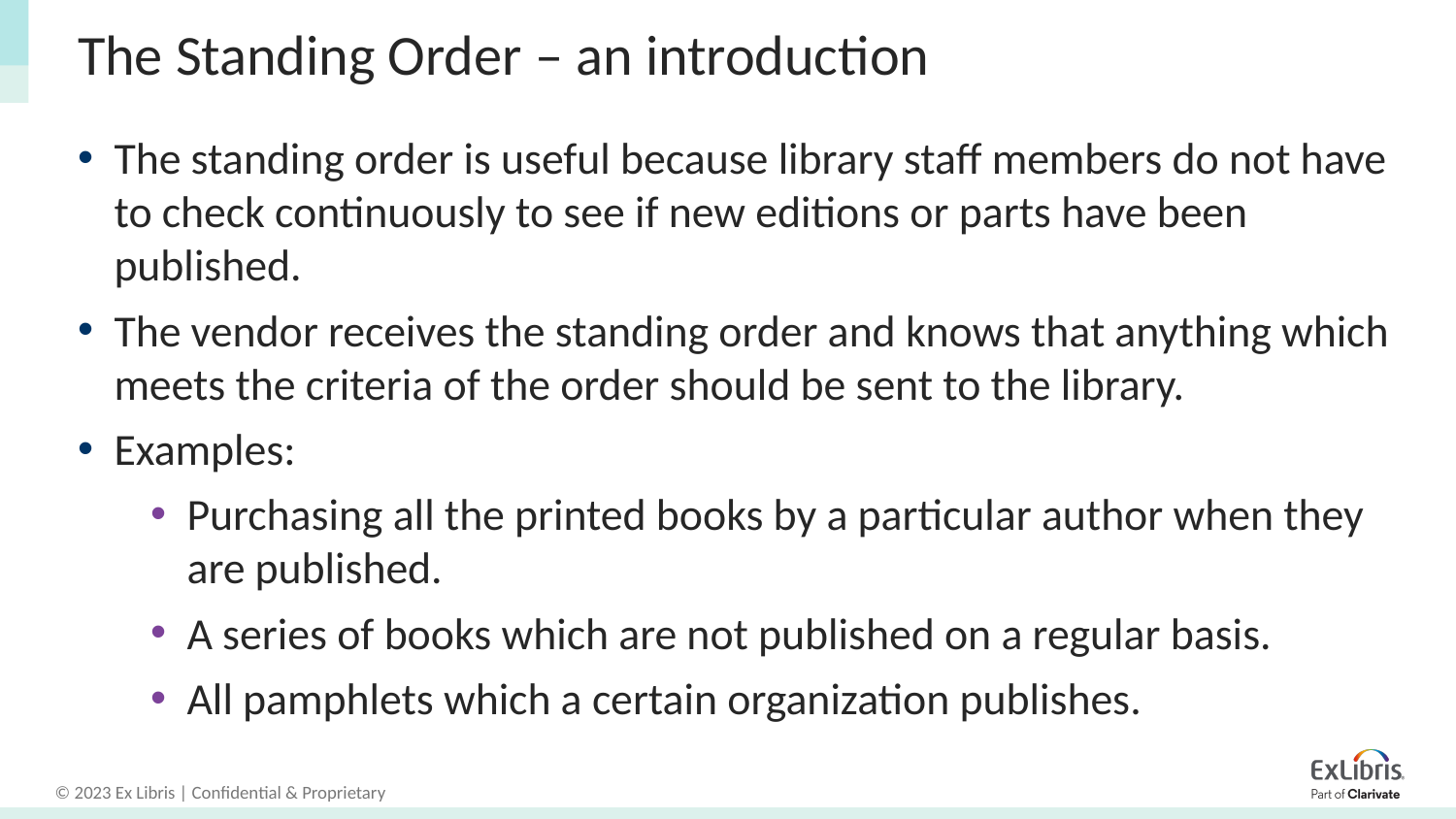

# The Standing Order – an introduction
The standing order is useful because library staff members do not have to check continuously to see if new editions or parts have been published.
The vendor receives the standing order and knows that anything which meets the criteria of the order should be sent to the library.
Examples:
Purchasing all the printed books by a particular author when they are published.
A series of books which are not published on a regular basis.
All pamphlets which a certain organization publishes.